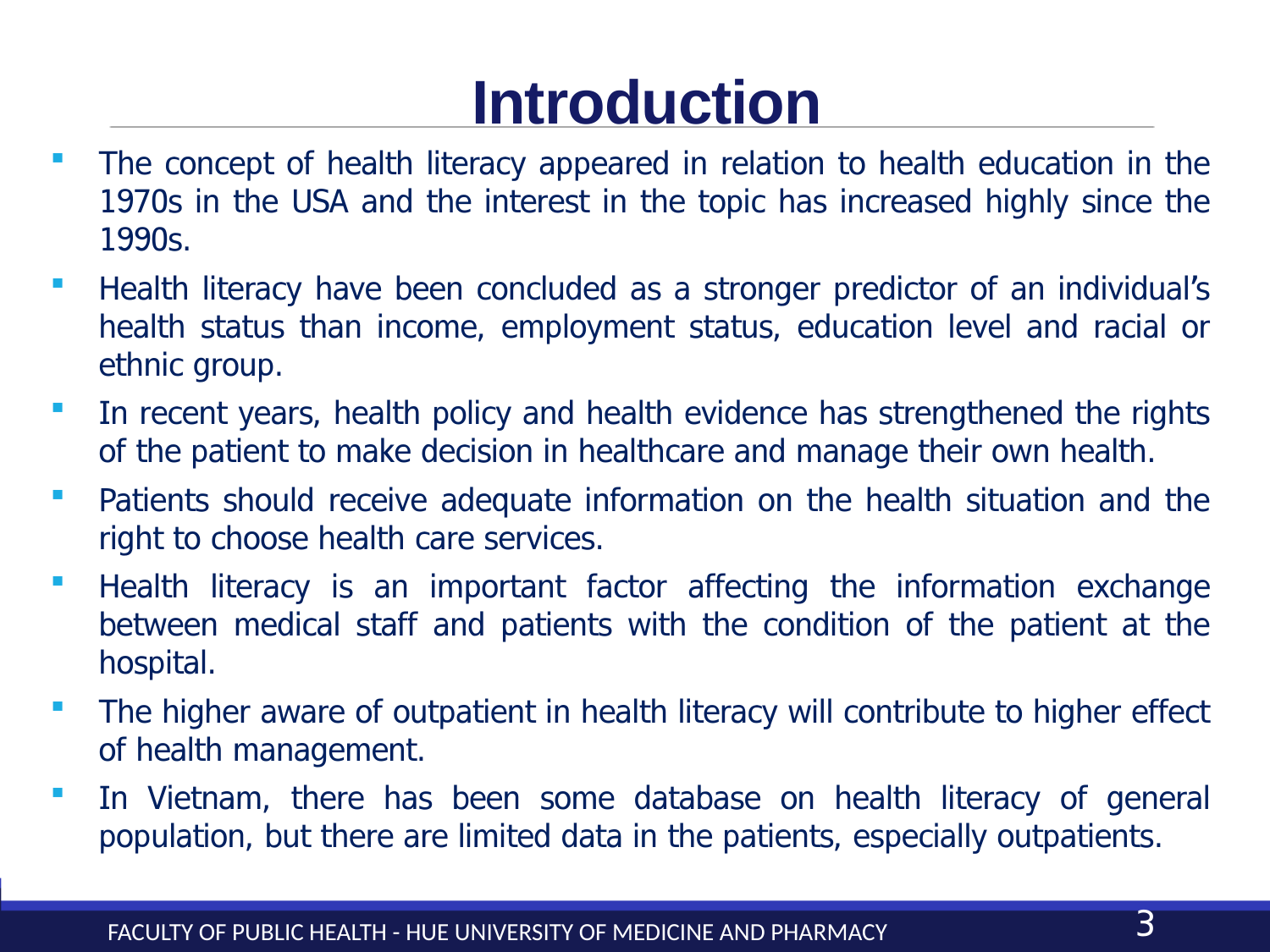

# Introduction
The concept of health literacy appeared in relation to health education in the 1970s in the USA and the interest in the topic has increased highly since the 1990s.
Health literacy have been concluded as a stronger predictor of an individual’s health status than income, employment status, education level and racial or ethnic group.
In recent years, health policy and health evidence has strengthened the rights of the patient to make decision in healthcare and manage their own health.
Patients should receive adequate information on the health situation and the right to choose health care services.
Health literacy is an important factor affecting the information exchange between medical staff and patients with the condition of the patient at the hospital.
The higher aware of outpatient in health literacy will contribute to higher effect of health management.
In Vietnam, there has been some database on health literacy of general population, but there are limited data in the patients, especially outpatients.
3
Faculty of public health - Hue University of medicine and pharmacy